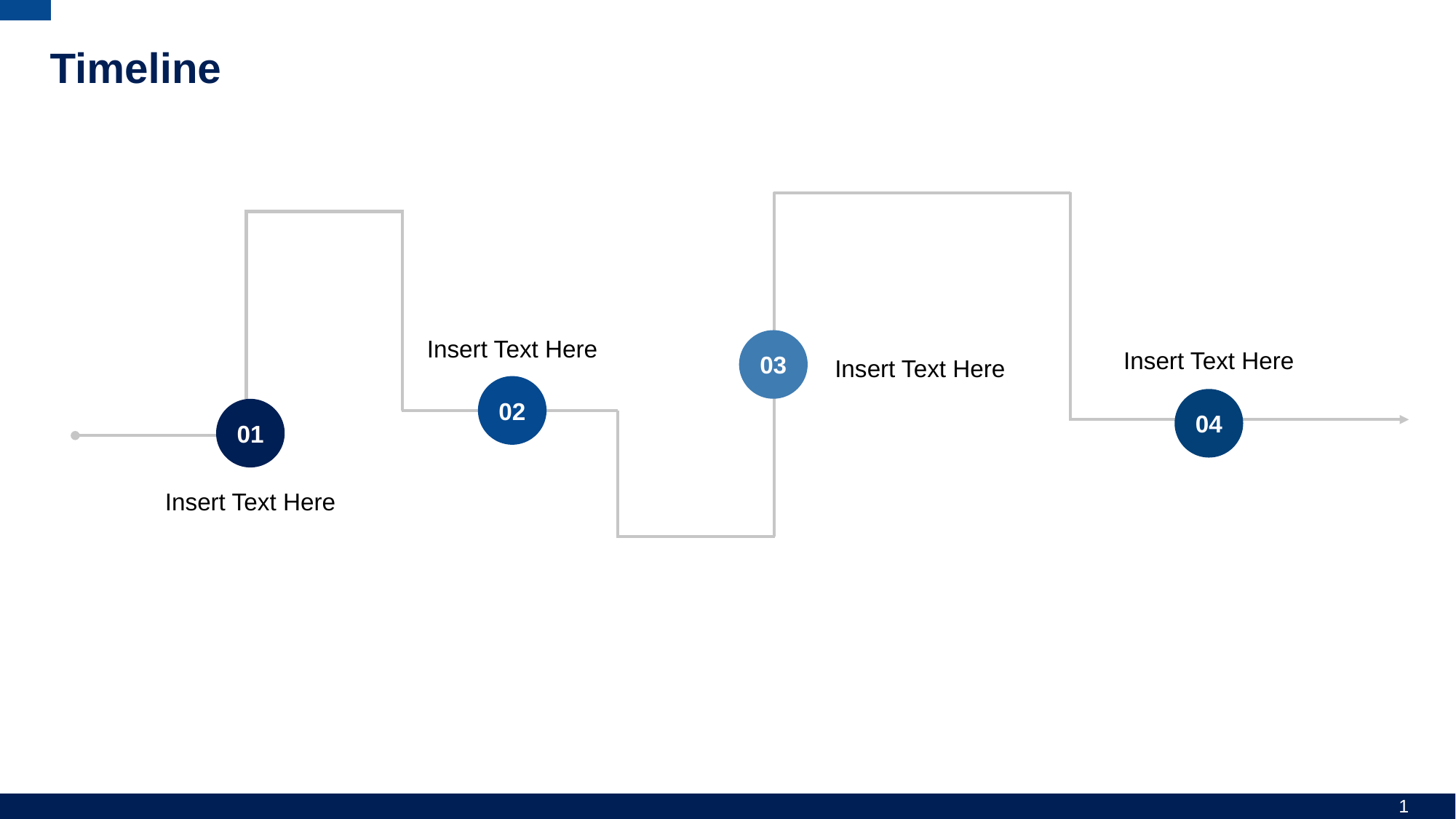

# Timeline
03
Insert Text Here
Insert Text Here
Insert Text Here
02
04
01
Insert Text Here
1